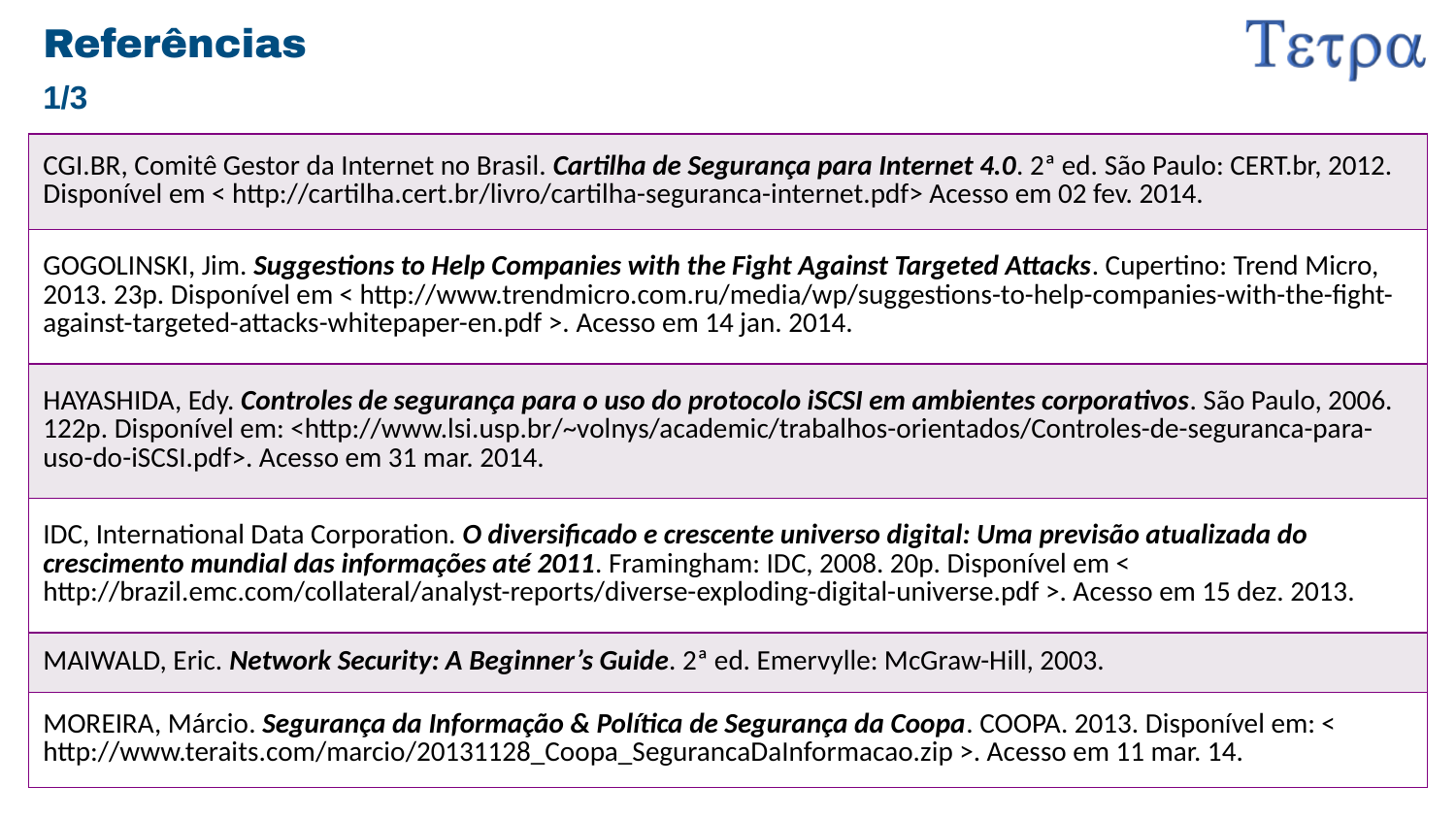

# Referências
1/3
| CGI.BR, Comitê Gestor da Internet no Brasil. Cartilha de Segurança para Internet 4.0. 2ª ed. São Paulo: CERT.br, 2012. Disponível em < http://cartilha.cert.br/livro/cartilha-seguranca-internet.pdf> Acesso em 02 fev. 2014. |
| --- |
| GOGOLINSKI, Jim. Suggestions to Help Companies with the Fight Against Targeted Attacks. Cupertino: Trend Micro, 2013. 23p. Disponível em < http://www.trendmicro.com.ru/media/wp/suggestions-to-help-companies-with-the-fight-against-targeted-attacks-whitepaper-en.pdf >. Acesso em 14 jan. 2014. |
| HAYASHIDA, Edy. Controles de segurança para o uso do protocolo iSCSI em ambientes corporativos. São Paulo, 2006. 122p. Disponível em: <http://www.lsi.usp.br/~volnys/academic/trabalhos-orientados/Controles-de-seguranca-para-uso-do-iSCSI.pdf>. Acesso em 31 mar. 2014. |
| IDC, International Data Corporation. O diversificado e crescente universo digital: Uma previsão atualizada do crescimento mundial das informações até 2011. Framingham: IDC, 2008. 20p. Disponível em < http://brazil.emc.com/collateral/analyst-reports/diverse-exploding-digital-universe.pdf >. Acesso em 15 dez. 2013. |
| MAIWALD, Eric. Network Security: A Beginner’s Guide. 2ª ed. Emervylle: McGraw-Hill, 2003. |
| MOREIRA, Márcio. Segurança da Informação & Política de Segurança da Coopa. COOPA. 2013. Disponível em: < http://www.teraits.com/marcio/20131128\_Coopa\_SegurancaDaInformacao.zip >. Acesso em 11 mar. 14. |